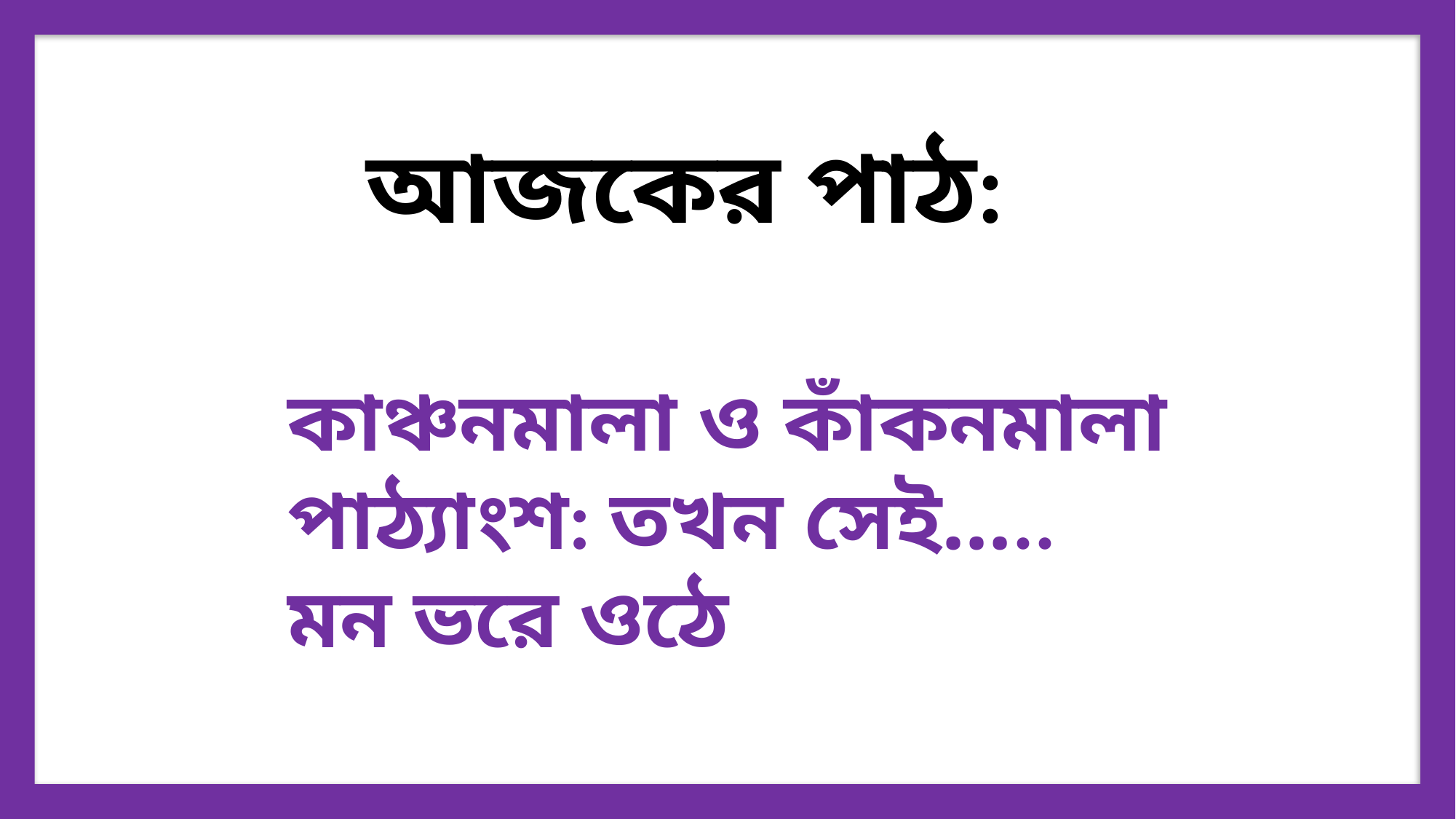

আজকের পাঠ:

কাঞ্চনমালা ও কাঁকনমালা
পাঠ্যাংশ: তখন সেই…..
মন ভরে ওঠে